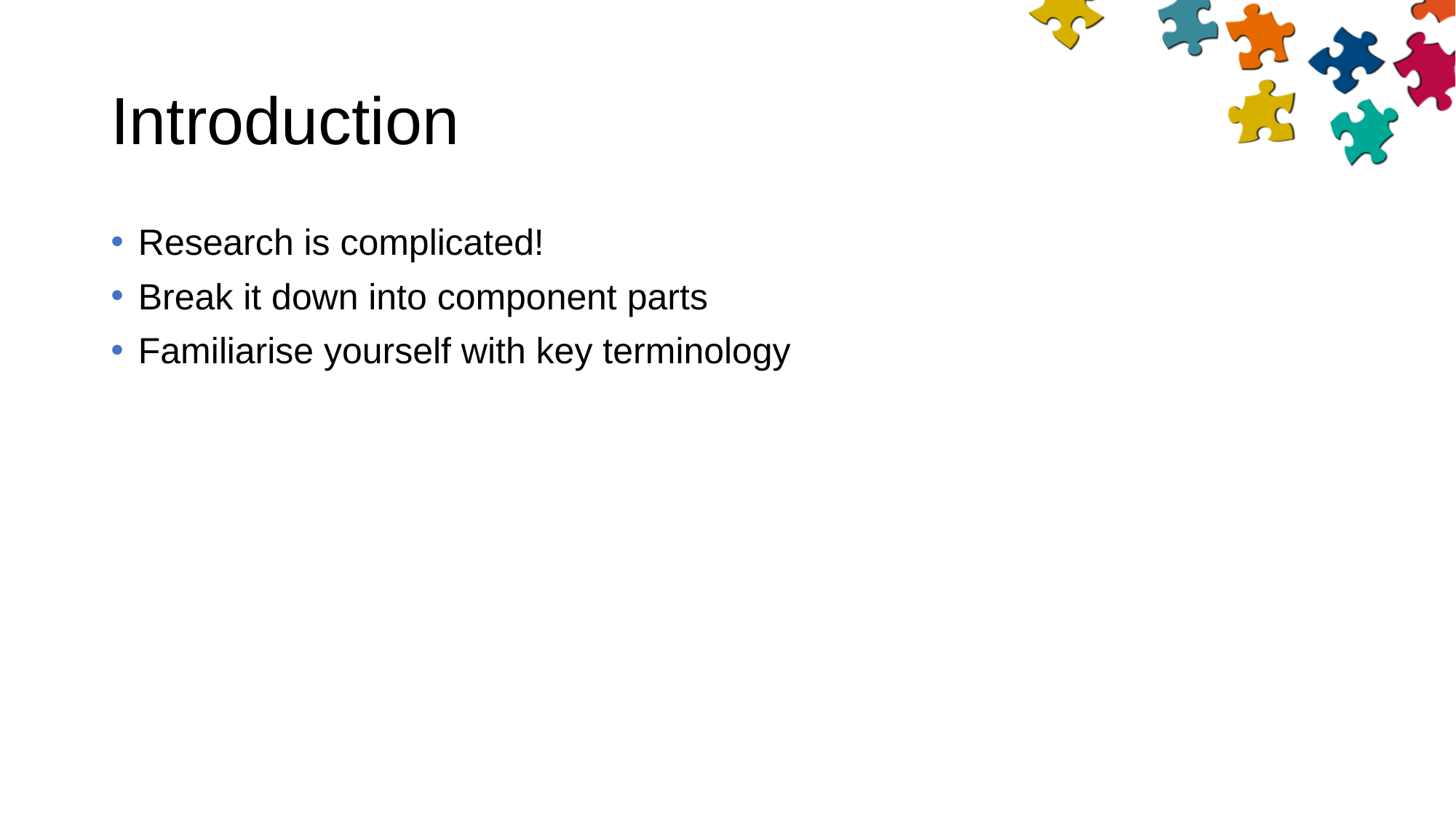

# Introduction
Research is complicated!
Break it down into component parts
Familiarise yourself with key terminology